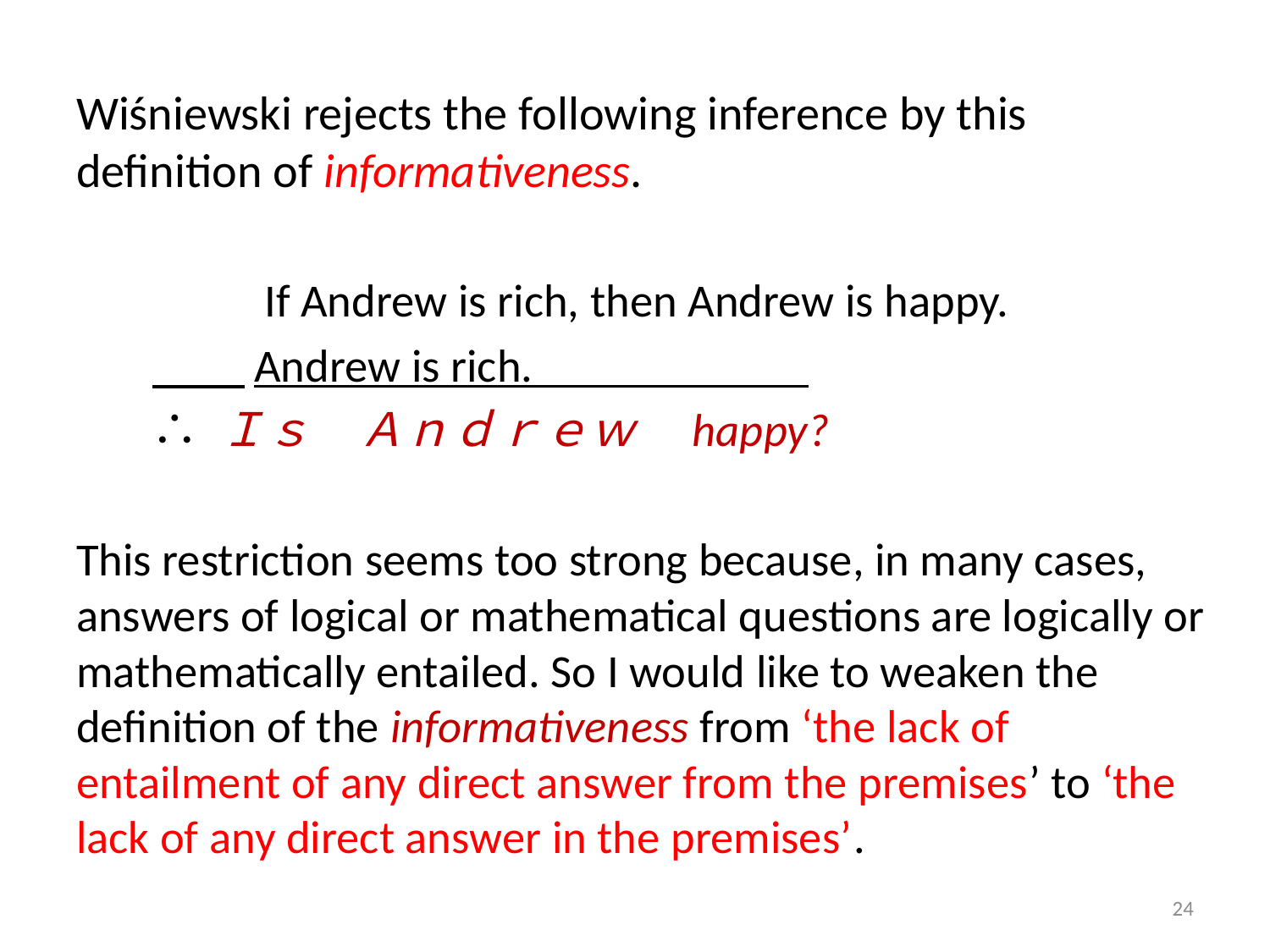

Wiśniewski rejects the following inference by this definition of informativeness.

   　　　If Andrew is rich, then Andrew is happy.
  　　　Andrew is rich.
  　∴  Ｉｓ　Ａｎｄｒｅｗ　happy?

This restriction seems too strong because, in many cases, answers of logical or mathematical questions are logically or mathematically entailed. So I would like to weaken the definition of the informativeness from ‘the lack of entailment of any direct answer from the premises’ to ‘the lack of any direct answer in the premises’.
24